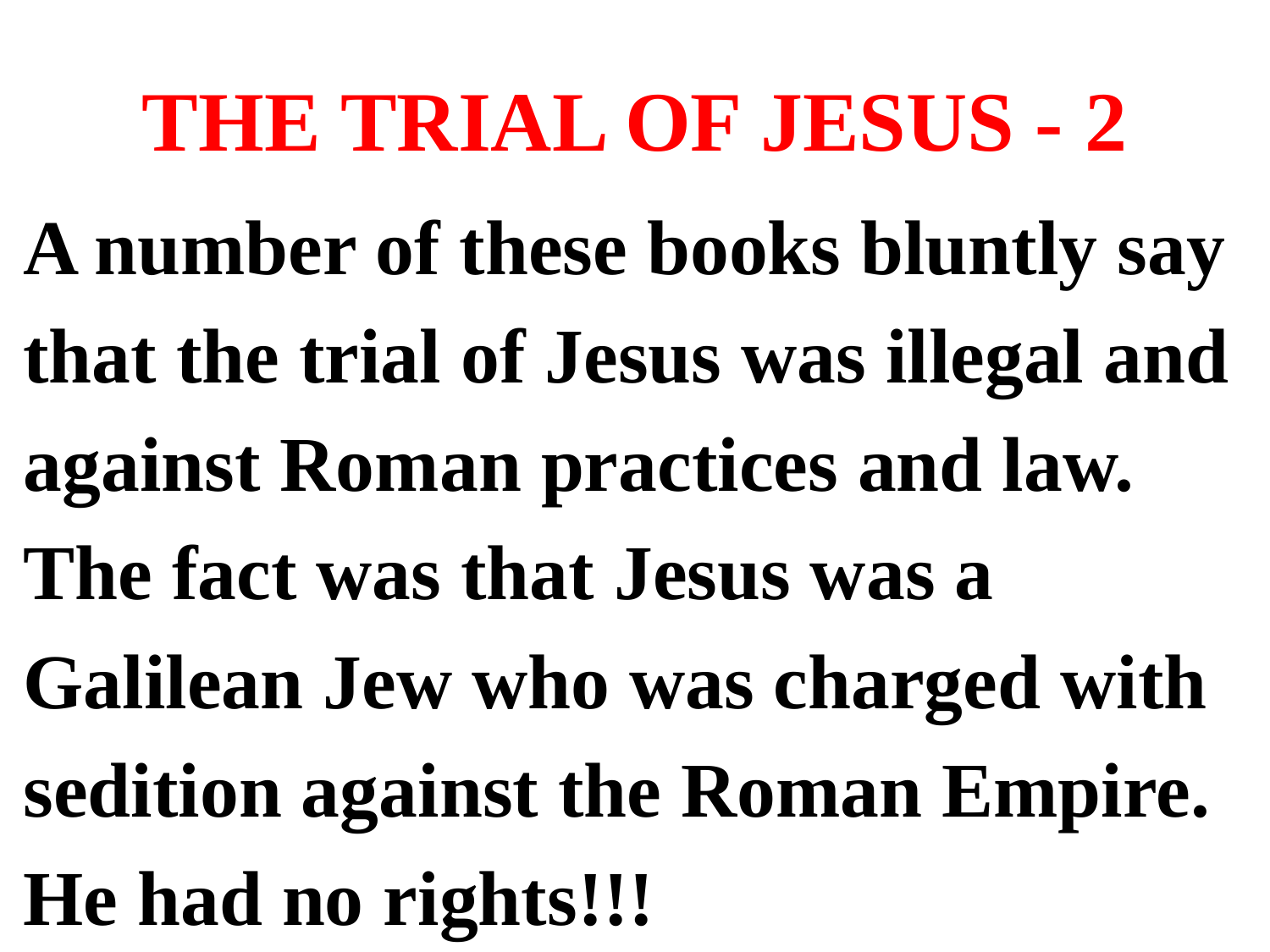

# THE TRIAL OF JESUS - 2
A number of these books bluntly say
that the trial of Jesus was illegal and
against Roman practices and law.
The fact was that Jesus was a
Galilean Jew who was charged with
sedition against the Roman Empire.
He had no rights!!!